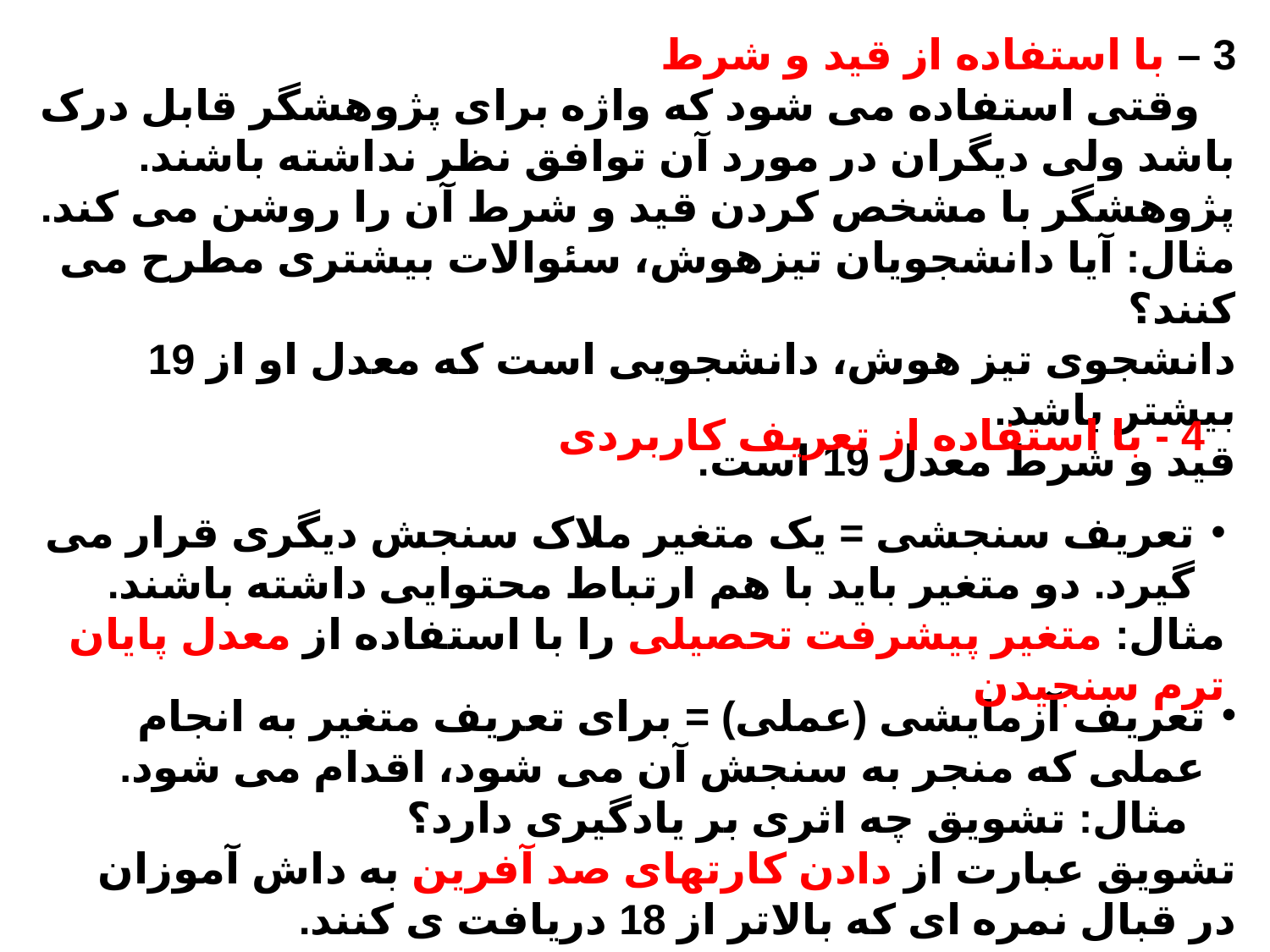

3 – با استفاده از قید و شرط
   وقتی استفاده می شود که واژه برای پژوهشگر قابل درک باشد ولی دیگران در مورد آن توافق نظر نداشته باشند. پژوهشگر با مشخص کردن قید و شرط آن را روشن می کند.
مثال: آیا دانشجویان تیزهوش، سئوالات بیشتری مطرح می کنند؟
دانشجوی تیز هوش، دانشجویی است که معدل او از 19 بیشتر باشد.
قید و شرط معدل 19 است.
4 - با استفاده از تعریف کاربردی
تعریف سنجشی = یک متغیر ملاک سنجش دیگری قرار می گیرد. دو متغیر باید با هم ارتباط محتوایی داشته باشند.
مثال: متغیر پیشرفت تحصیلی را با استفاده از معدل پایان ترم سنجیدن

تعریف آزمایشی (عملی) = برای تعریف متغیر به انجام عملی که منجر به سنجش آن می شود، اقدام می شود.
    مثال: تشویق چه اثری بر یادگیری دارد؟
تشویق عبارت از دادن کارتهای صد آفرین به داش آموزان در قبال نمره ای که بالاتر از 18 دریافت ی کنند.